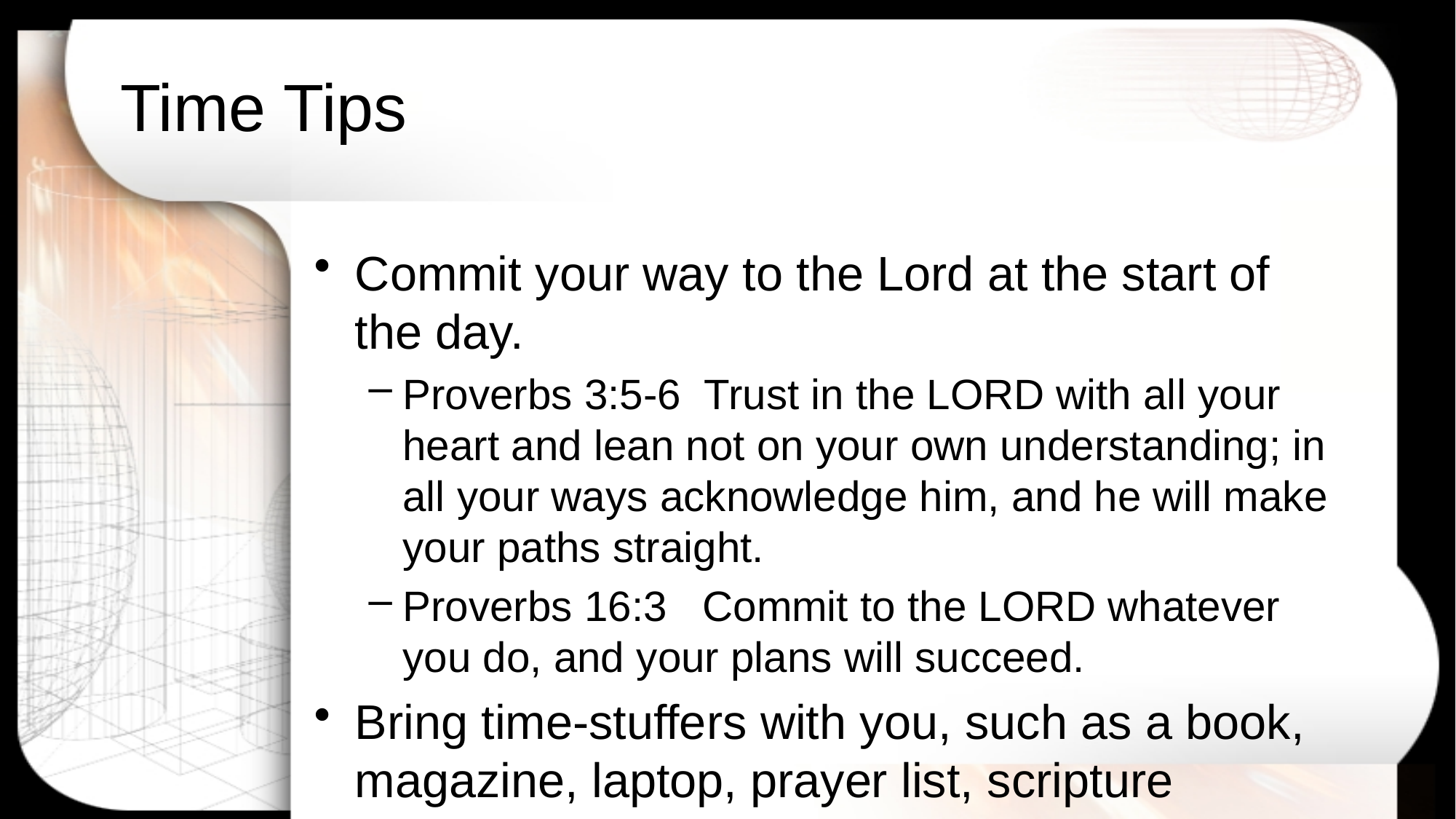

# Time Tips
Commit your way to the Lord at the start of the day.
Proverbs 3:5-6  Trust in the LORD with all your heart and lean not on your own understanding; in all your ways acknowledge him, and he will make your paths straight.
Proverbs 16:3   Commit to the LORD whatever you do, and your plans will succeed.
Bring time-stuffers with you, such as a book, magazine, laptop, prayer list, scripture verses, etc. in case you are delayed.